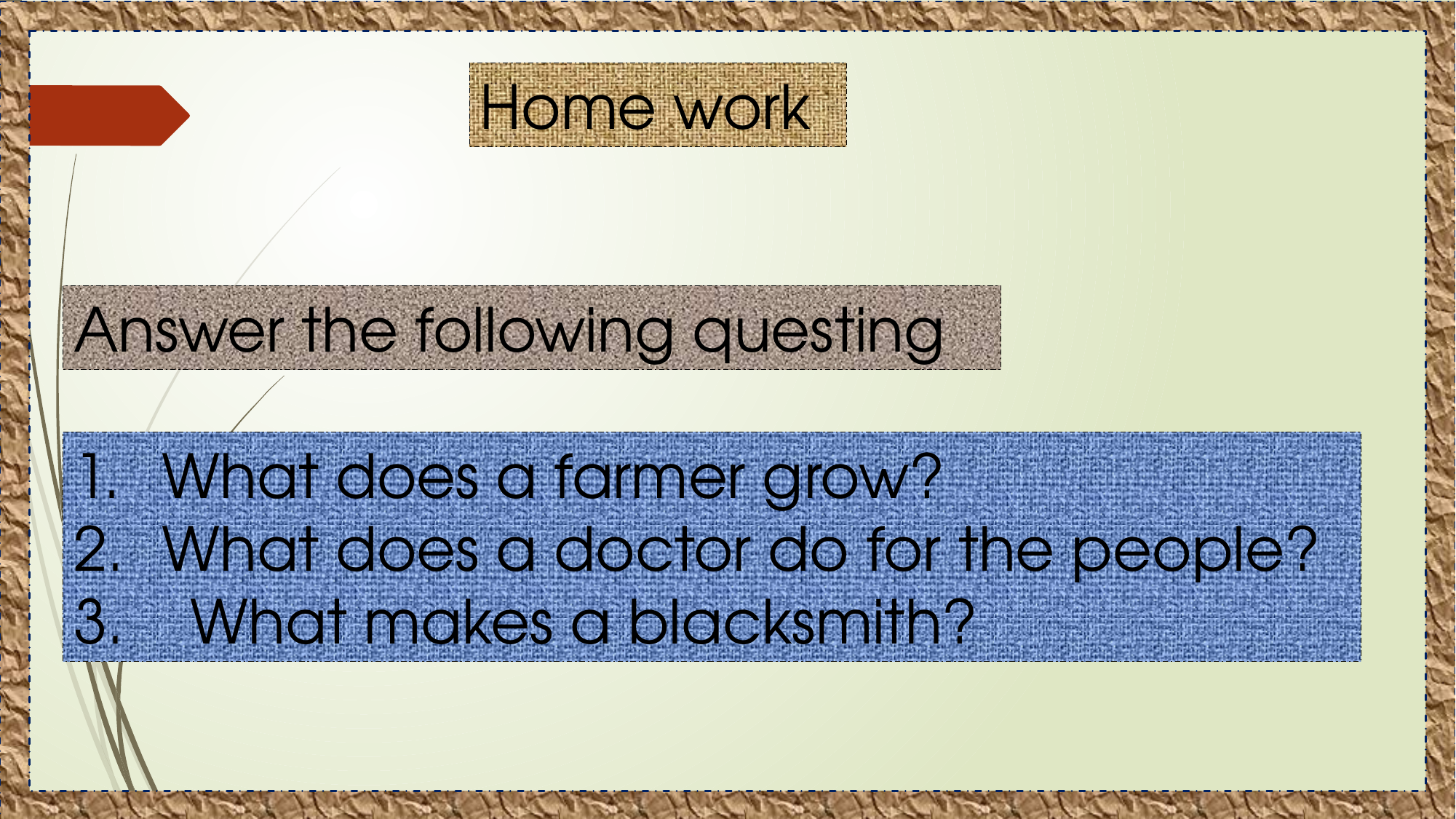

Home work
Answer the following questing
What does a farmer grow?
What does a doctor do for the people?
3.    What makes a blacksmith?